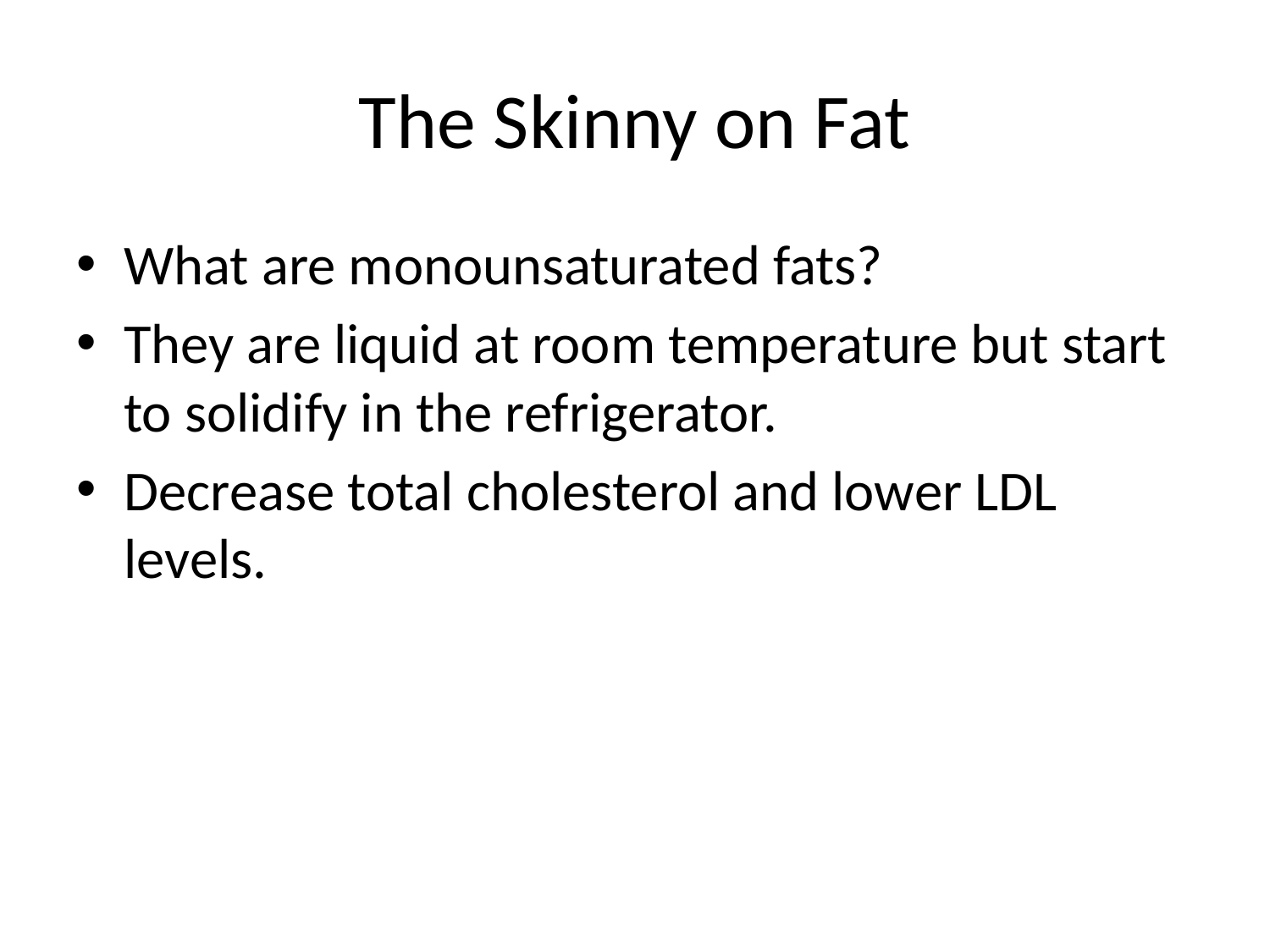

# The Skinny on Fat
What are monounsaturated fats?
They are liquid at room temperature but start to solidify in the refrigerator.
Decrease total cholesterol and lower LDL levels.